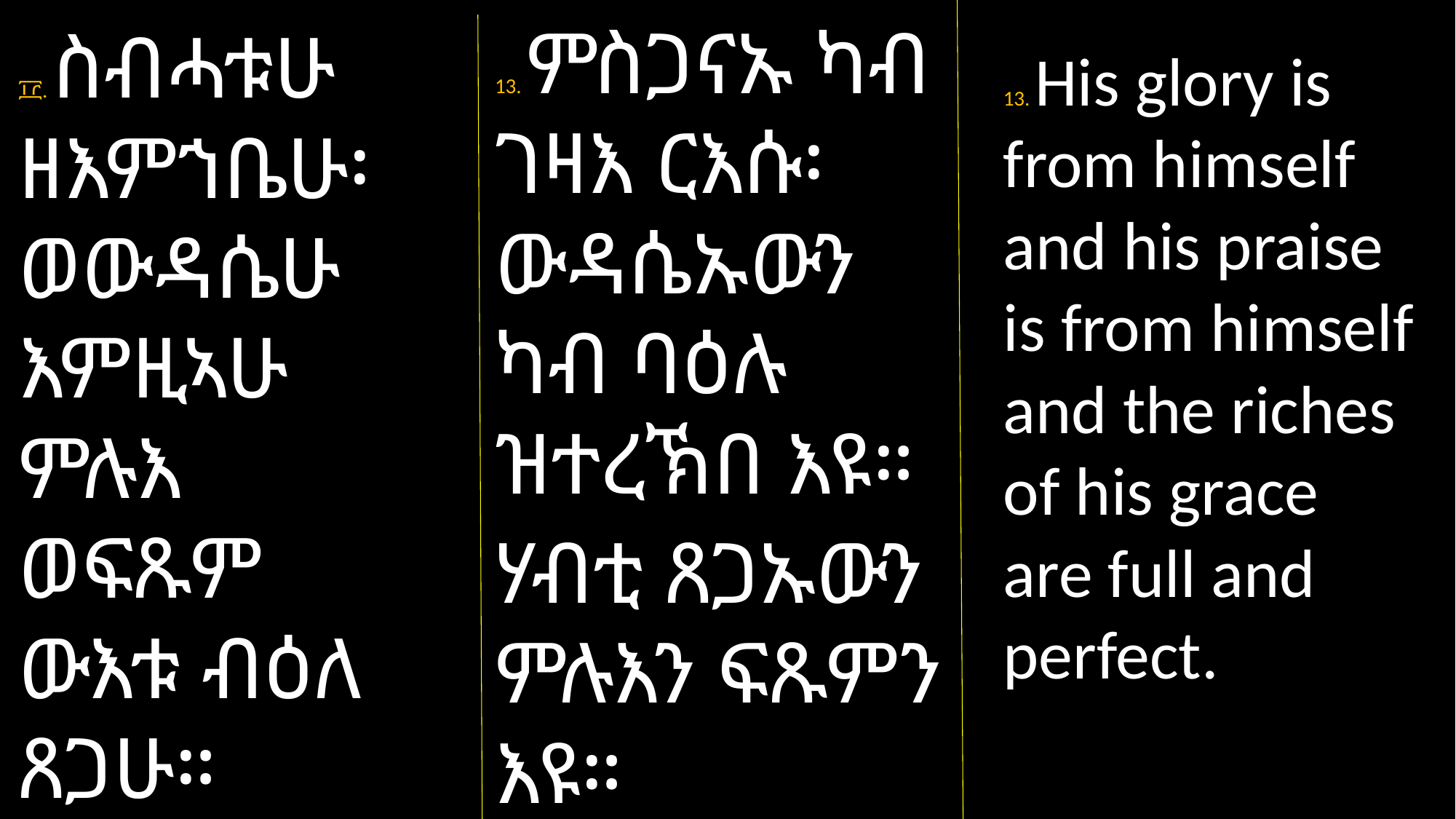

13. ምስጋናኡ ካብ ገዛእ ርእሱ፡ ውዳሴኡውን ካብ ባዕሉ ዝተረኽበ እዩ።
ሃብቲ ጸጋኡውን ምሉእን ፍጹምን እዩ።

፲፫. ስብሓቱሁ ዘእምኀቤሁ፡ ወውዳሴሁ እምዚኣሁ ምሉእ ወፍጹም ውእቱ ብዕለ ጸጋሁ።
13. His glory is from himself and his praise is from himself and the riches of his grace are full and perfect.